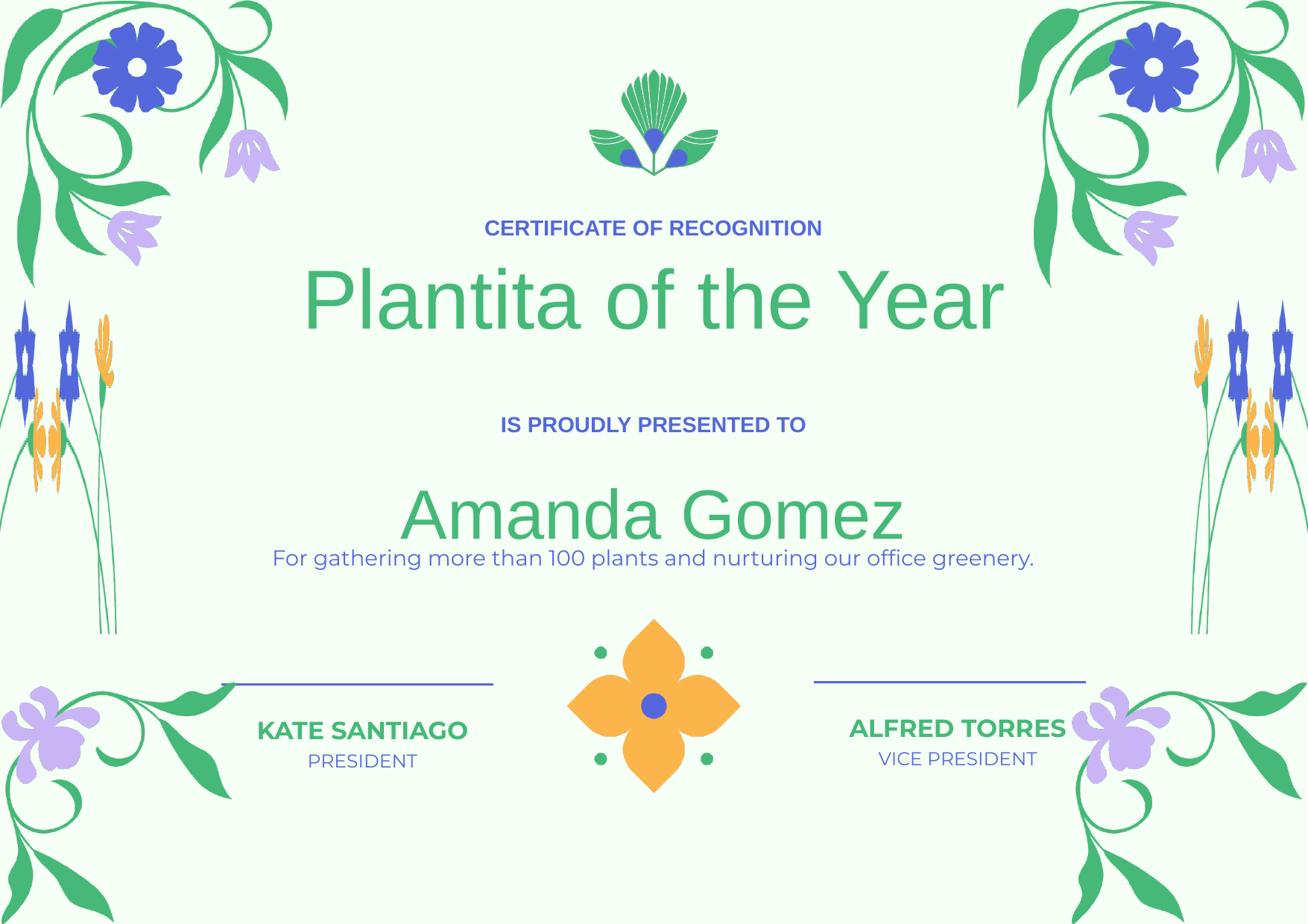

CERTIFICATE OF RECOGNITION
Plantita of the Year

IS PROUDLY PRESENTED TO
Amanda Gomez
For gathering more than 100 plants and nurturing our office greenery.

ALFRED TORRES
KATE SANTIAGO
VICE PRESIDENT
PRESIDENT